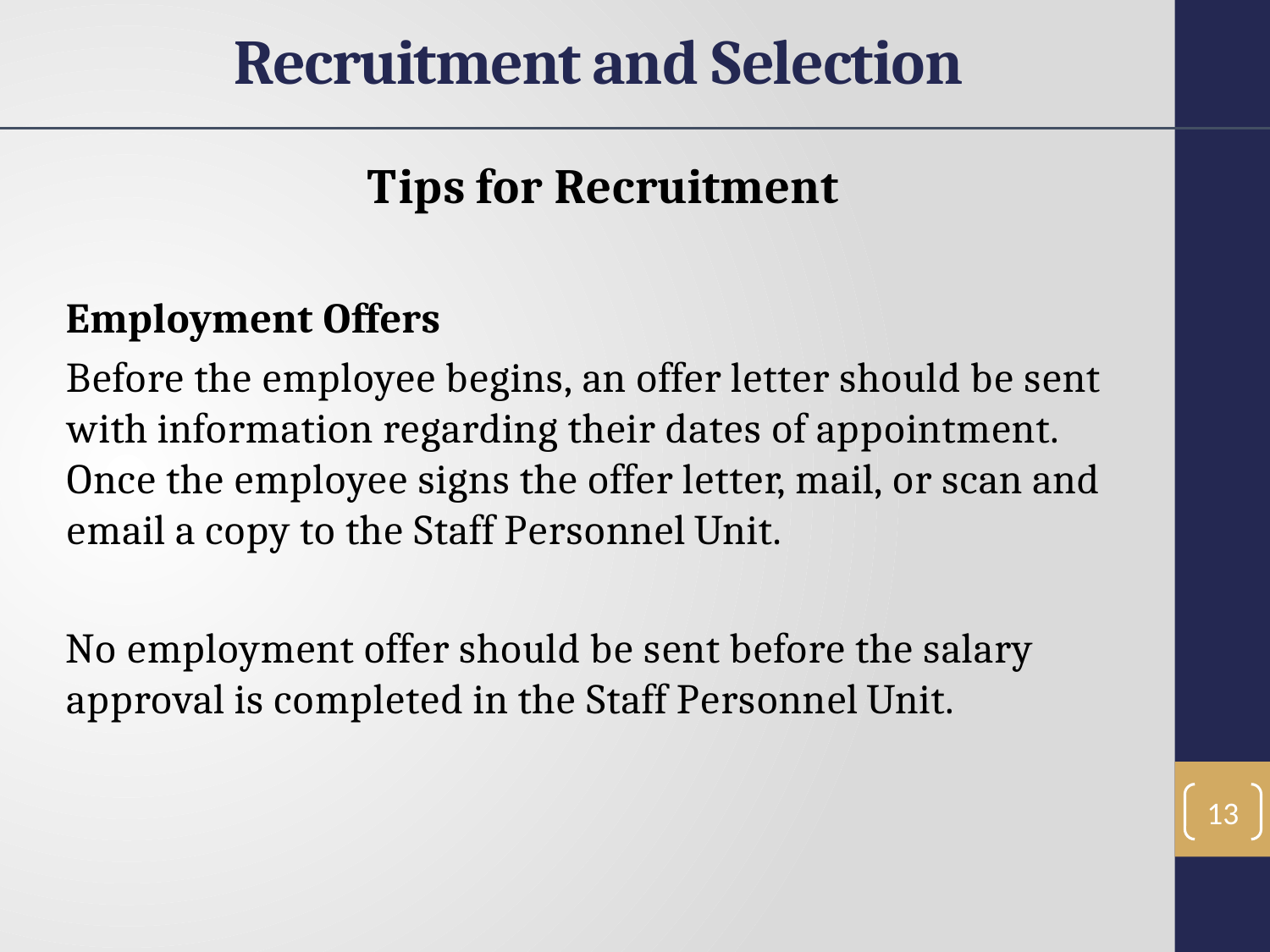

Recruitment and Selection
Tips for Recruitment

Employment Offers
Before the employee begins, an offer letter should be sent with information regarding their dates of appointment. Once the employee signs the offer letter, mail, or scan and email a copy to the Staff Personnel Unit.

No employment offer should be sent before the salary approval is completed in the Staff Personnel Unit.

13